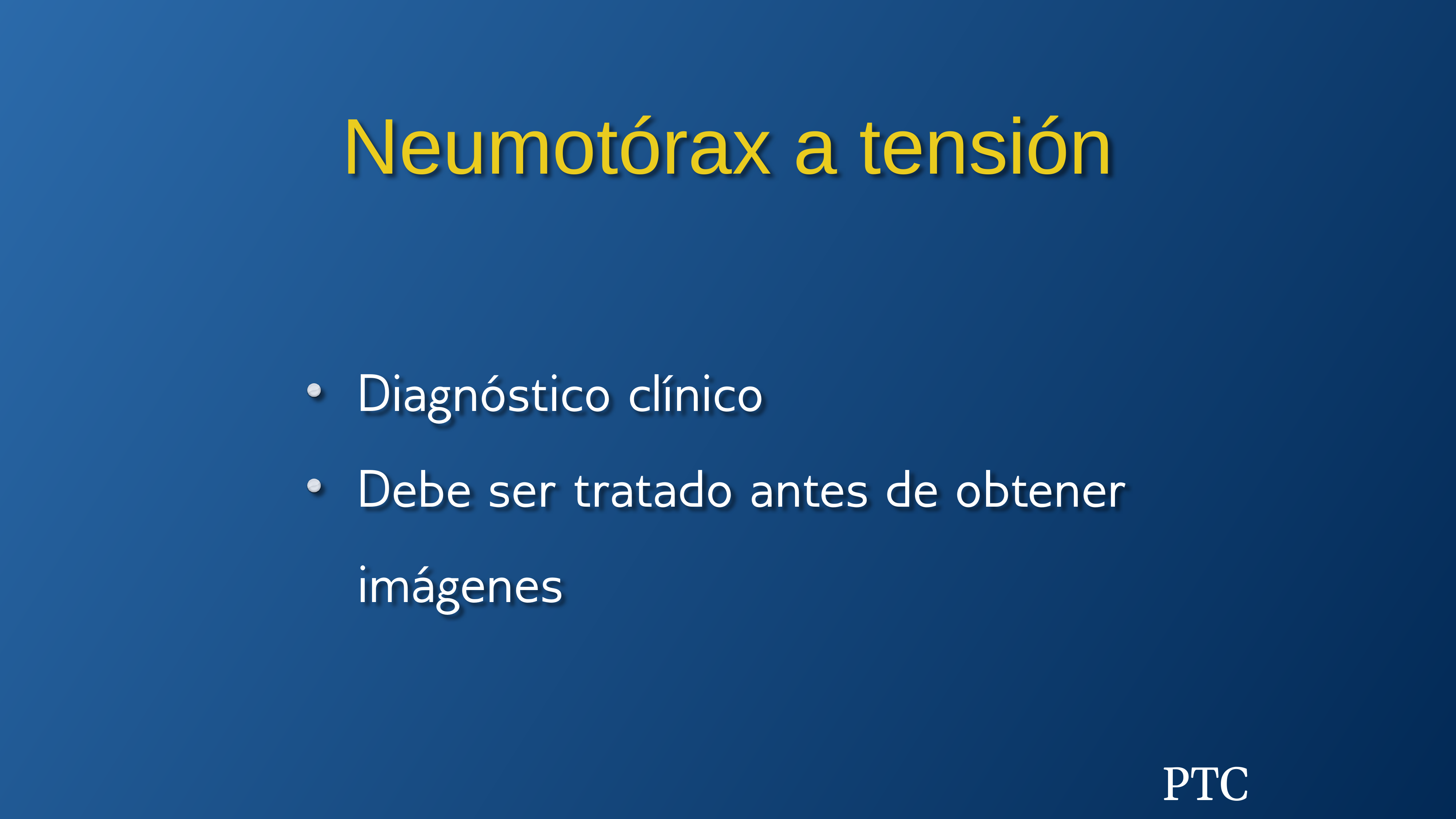

Neumotórax a tensión
Diagnóstico clínico
Debe ser tratado antes de obtener imágenes
PTC